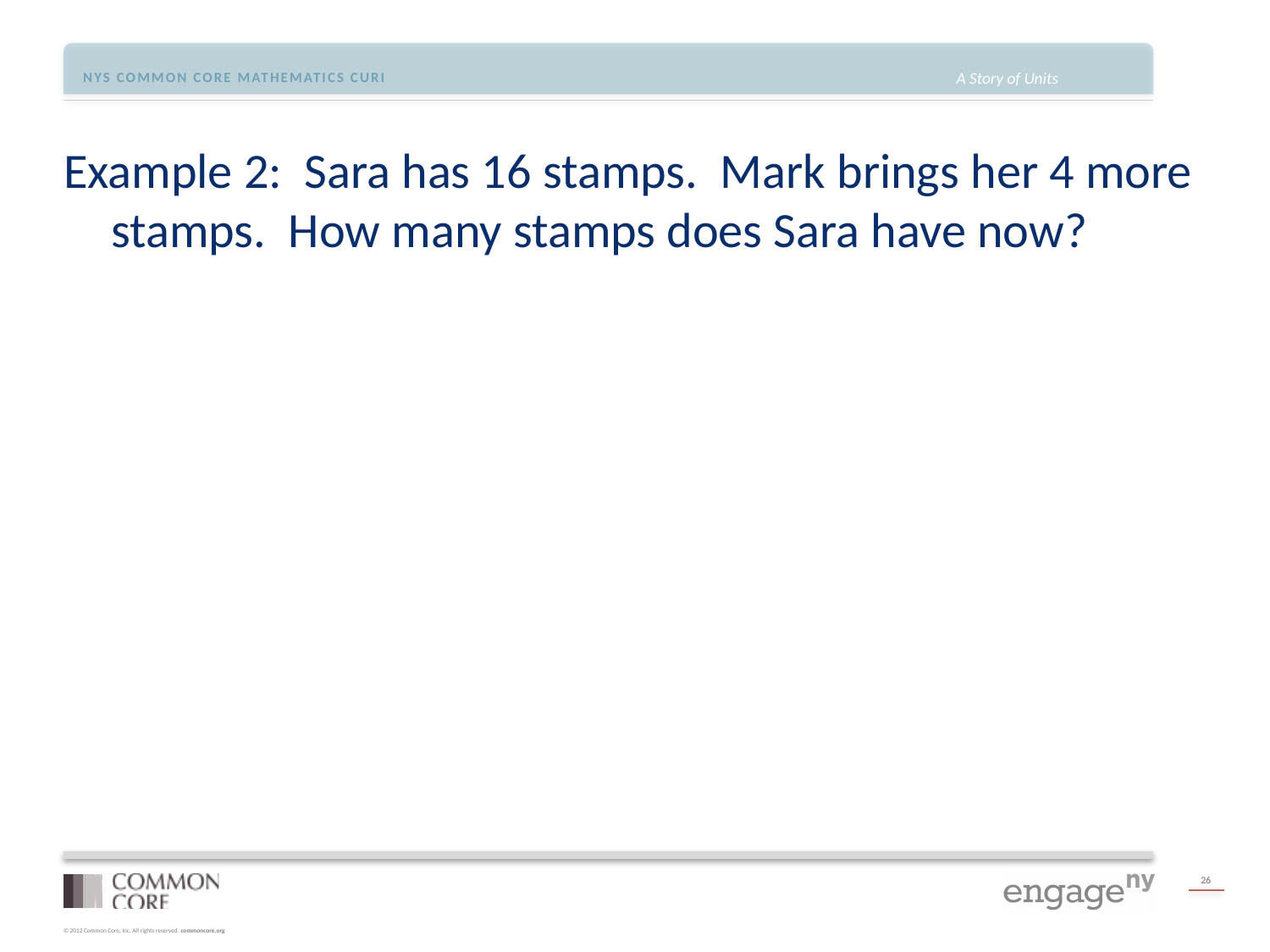

#
Example 2:  Sara has 16 stamps.  Mark brings her 4 more stamps.  How many stamps does Sara have now?

26